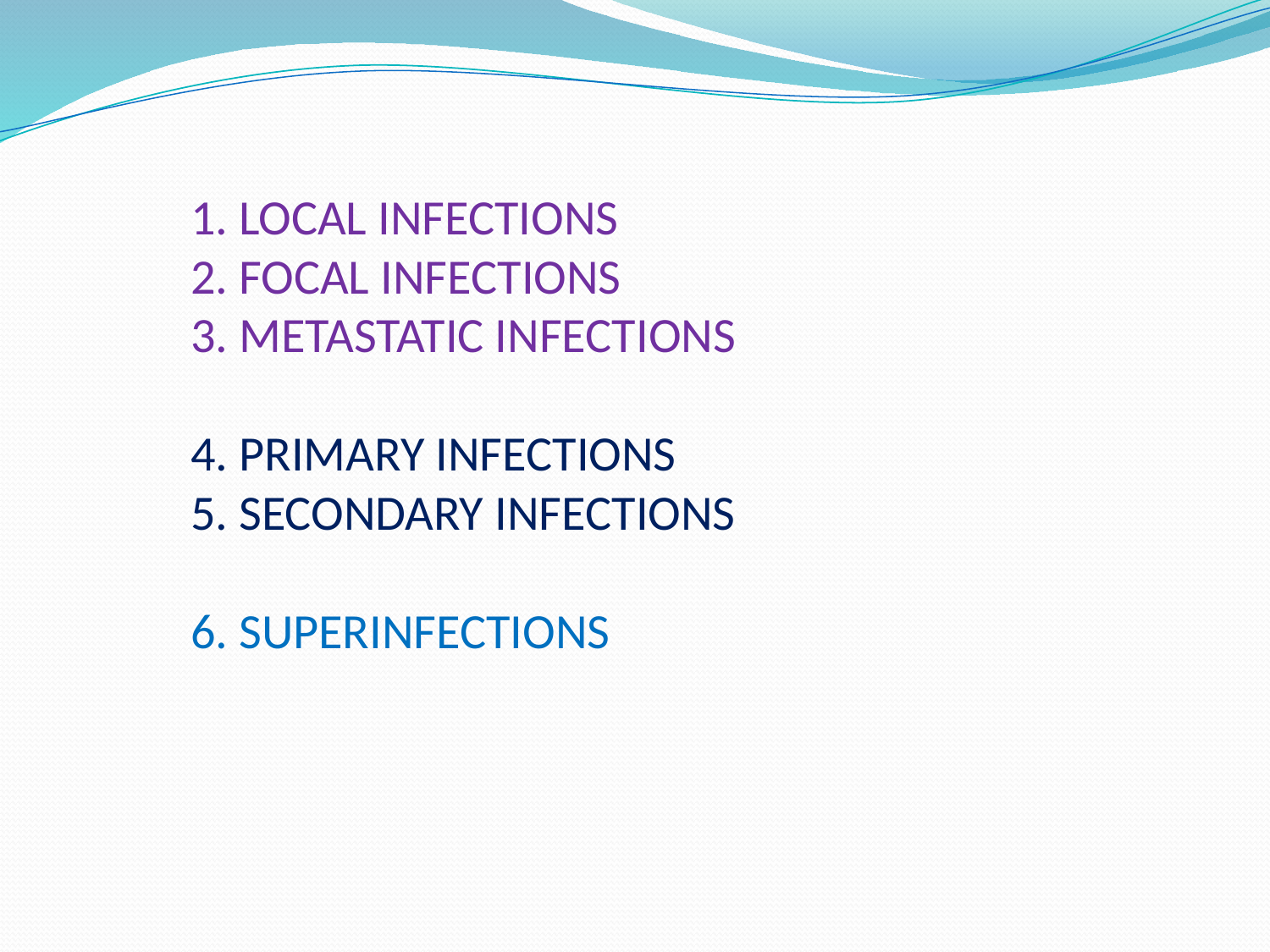

# 1. LOCAL INFECTIONS 2. FOCAL INFECTIONS 3. METASTATIC INFECTIONS 4. PRIMARY INFECTIONS 5. SECONDARY INFECTIONS 6. SUPERINFECTIONS